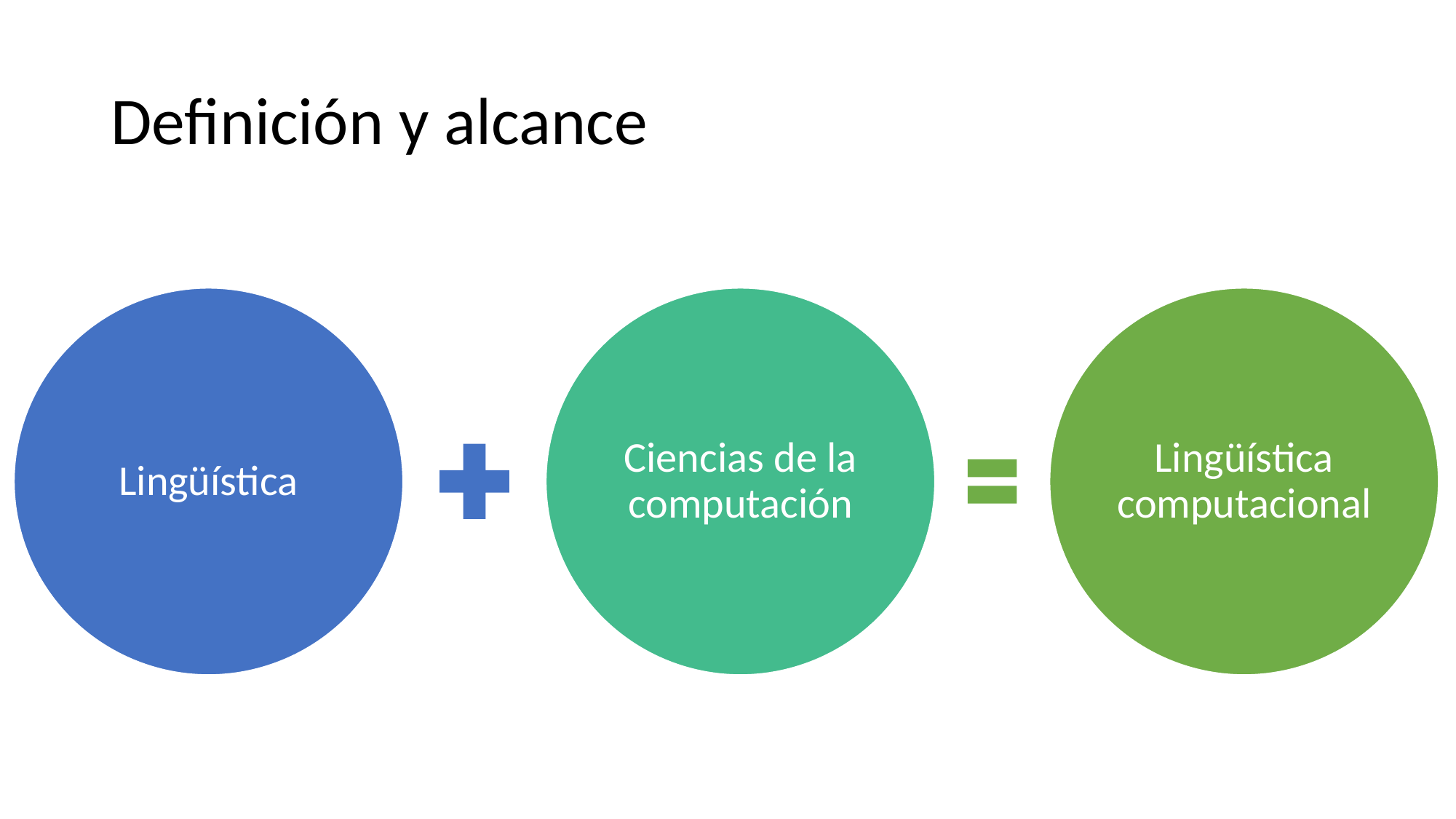

# Definición y alcance
Lingüística

Ciencias de la computación

Lingüística computacional